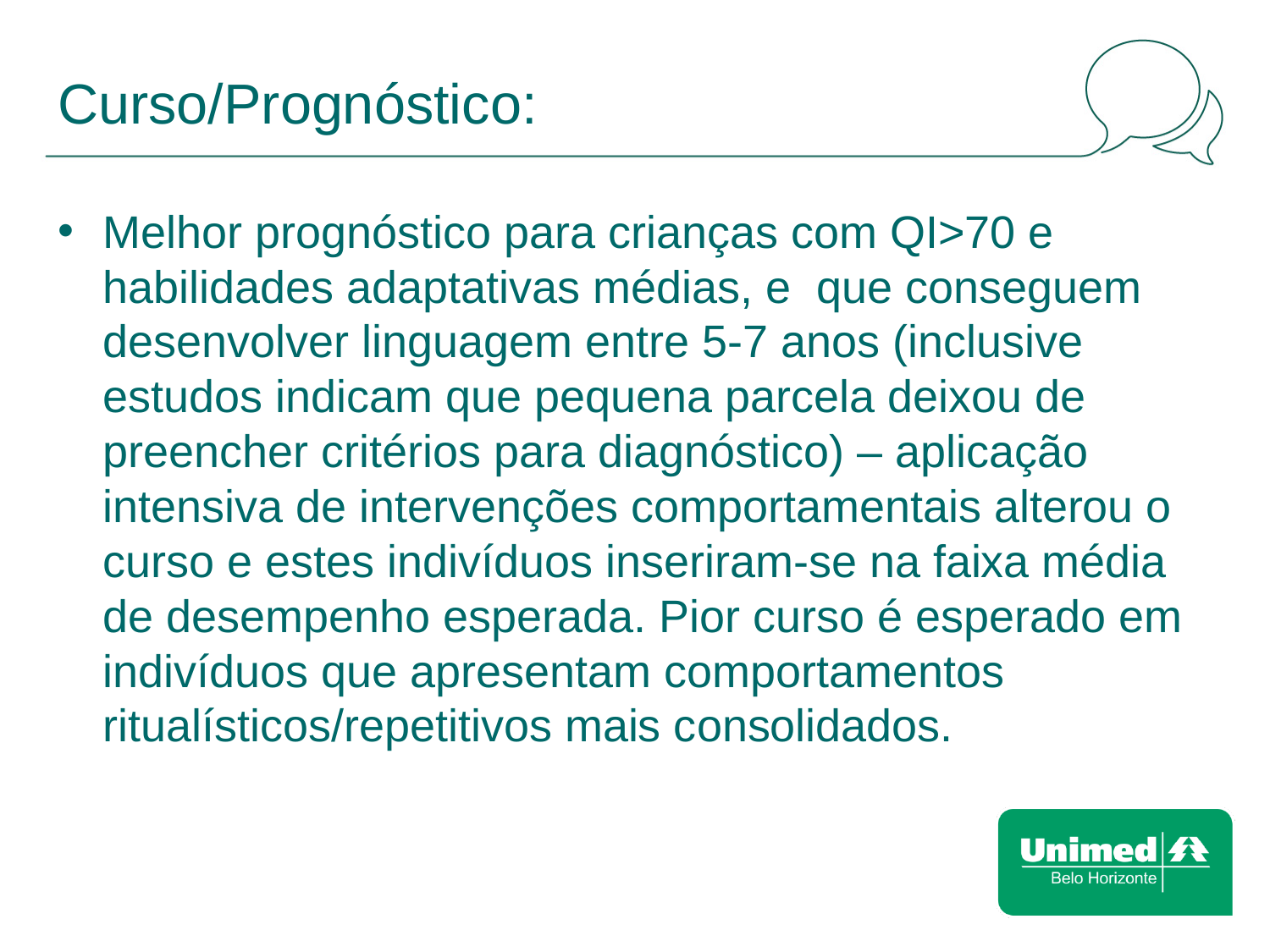

# Curso/Prognóstico:
Melhor prognóstico para crianças com QI>70 e habilidades adaptativas médias, e  que conseguem desenvolver linguagem entre 5-7 anos (inclusive estudos indicam que pequena parcela deixou de preencher critérios para diagnóstico) – aplicação intensiva de intervenções comportamentais alterou o curso e estes indivíduos inseriram-se na faixa média de desempenho esperada. Pior curso é esperado em indivíduos que apresentam comportamentos ritualísticos/repetitivos mais consolidados.